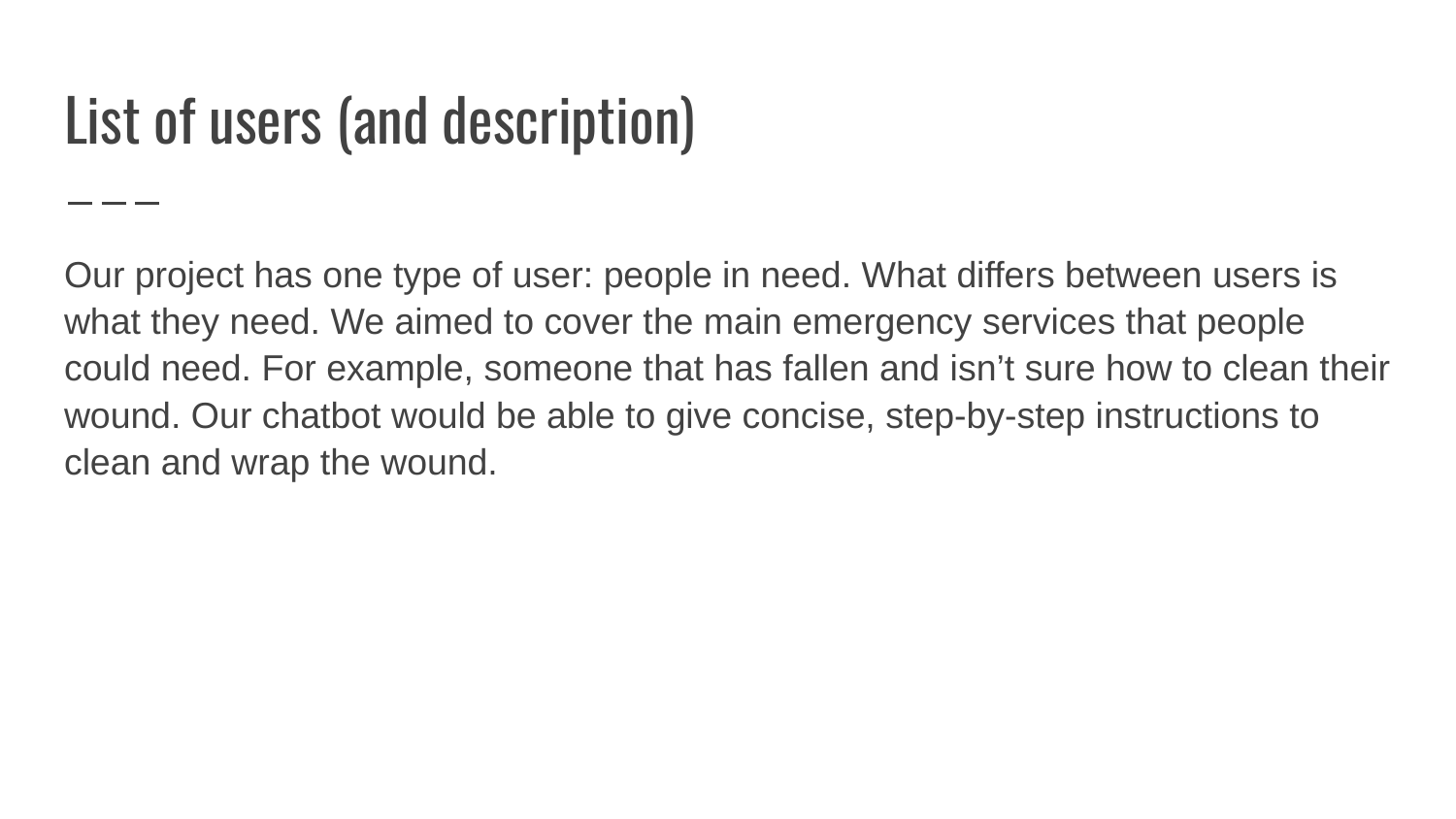

# List of users (and description)
Our project has one type of user: people in need. What differs between users is what they need. We aimed to cover the main emergency services that people could need. For example, someone that has fallen and isn’t sure how to clean their wound. Our chatbot would be able to give concise, step-by-step instructions to clean and wrap the wound.